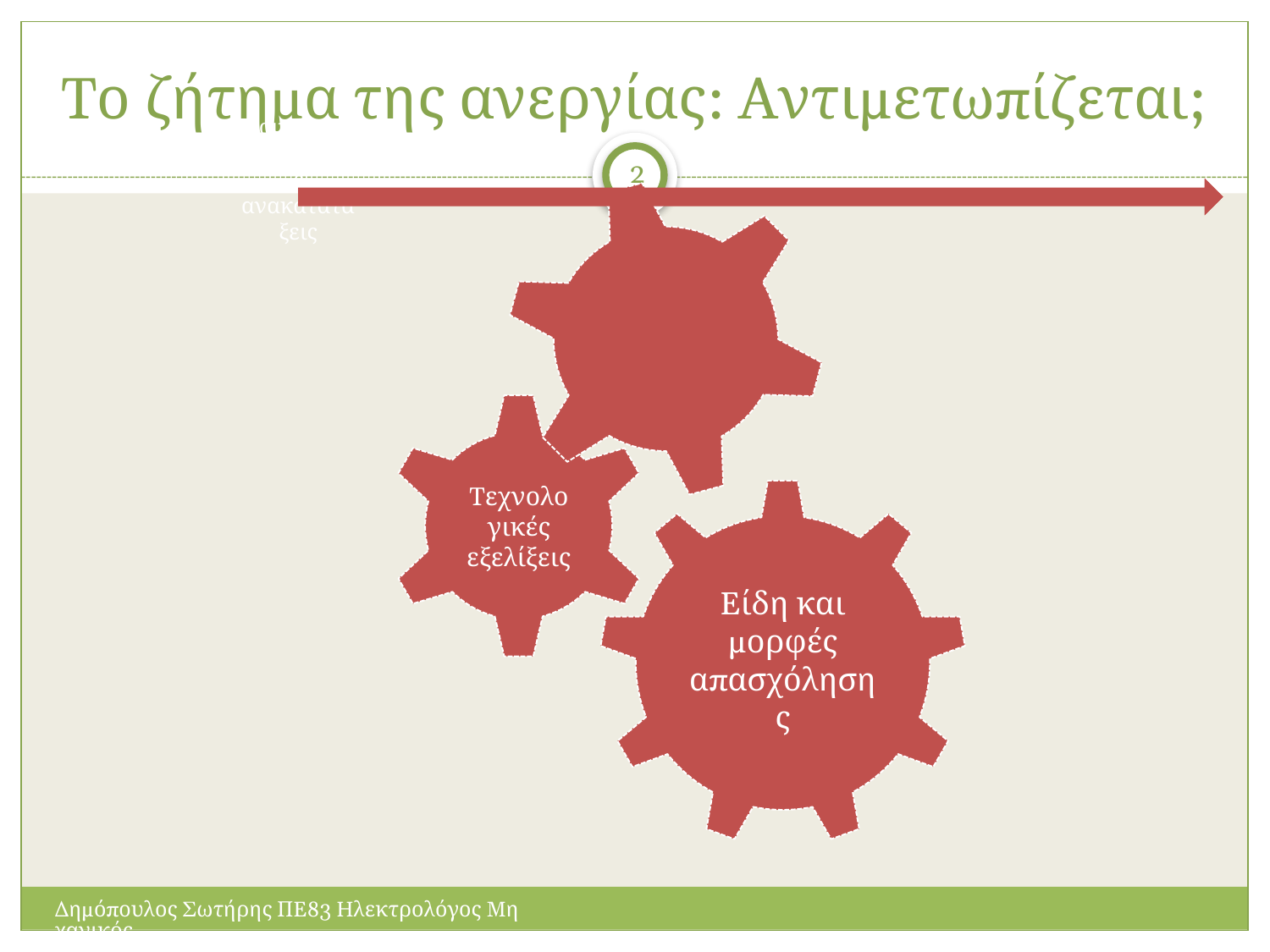

# Το ζήτημα της ανεργίας: Αντιμετωπίζεται;
2
Είδη και μορφές απασχόλησης
Τεχνολογικές εξελίξεις
Κοινωνικοοικονομικές ανακατατάξεις
Δημόπουλος Σωτήρης ΠΕ83 Ηλεκτρολόγος Μηχανικός